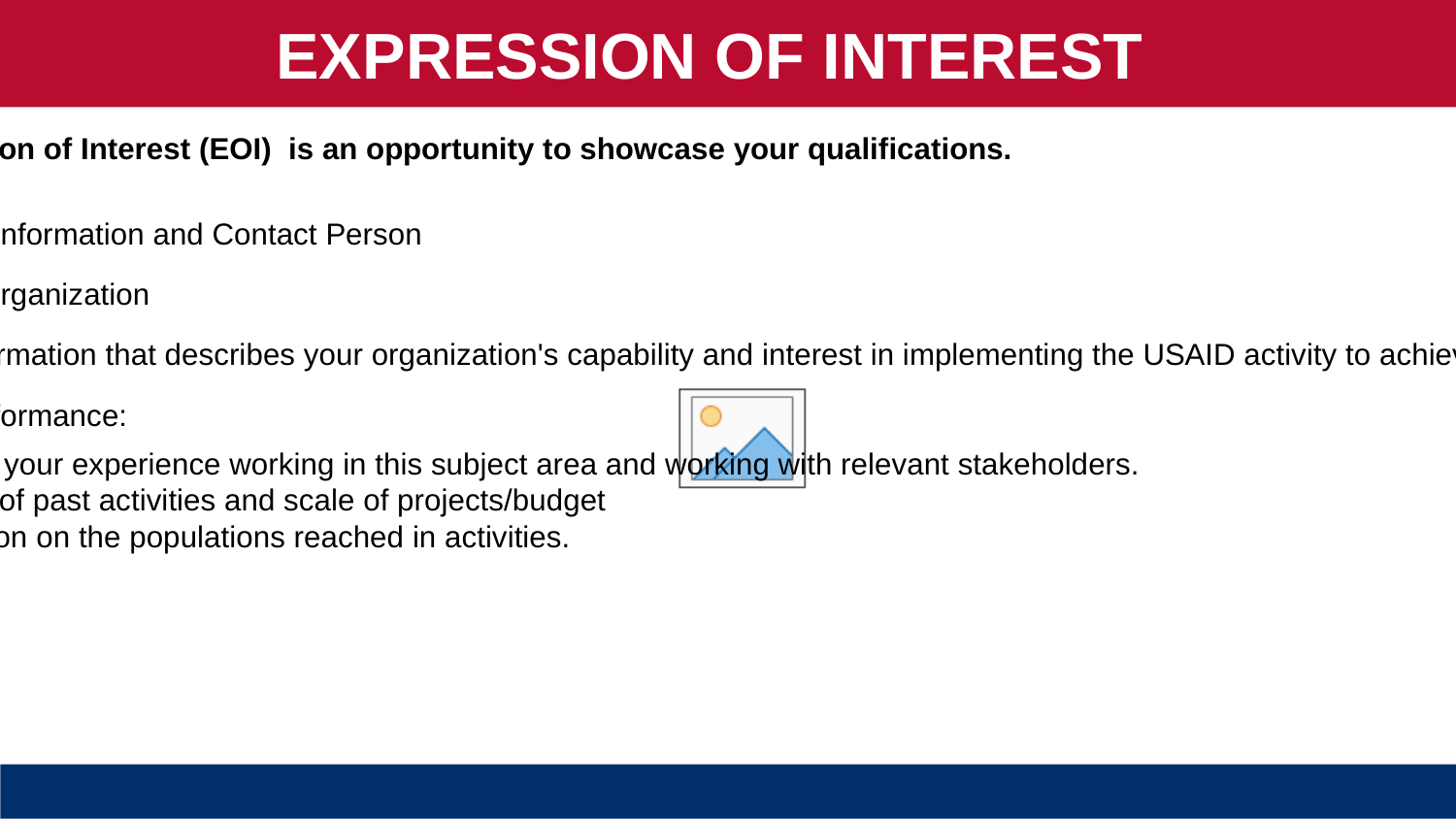

EXPRESSION OF INTEREST
An Expression of Interest (EOI)  is an opportunity to showcase your qualifications.
It contains:
General Information and Contact Person
Type of organization
Brief information that describes your organization's capability and interest in implementing the USAID activity to achieve the objectives
Past Performance:
Describe your experience working in this subject area and working with relevant stakeholders.
Duration of past activities and scale of projects/budget
Information on the populations reached in activities.